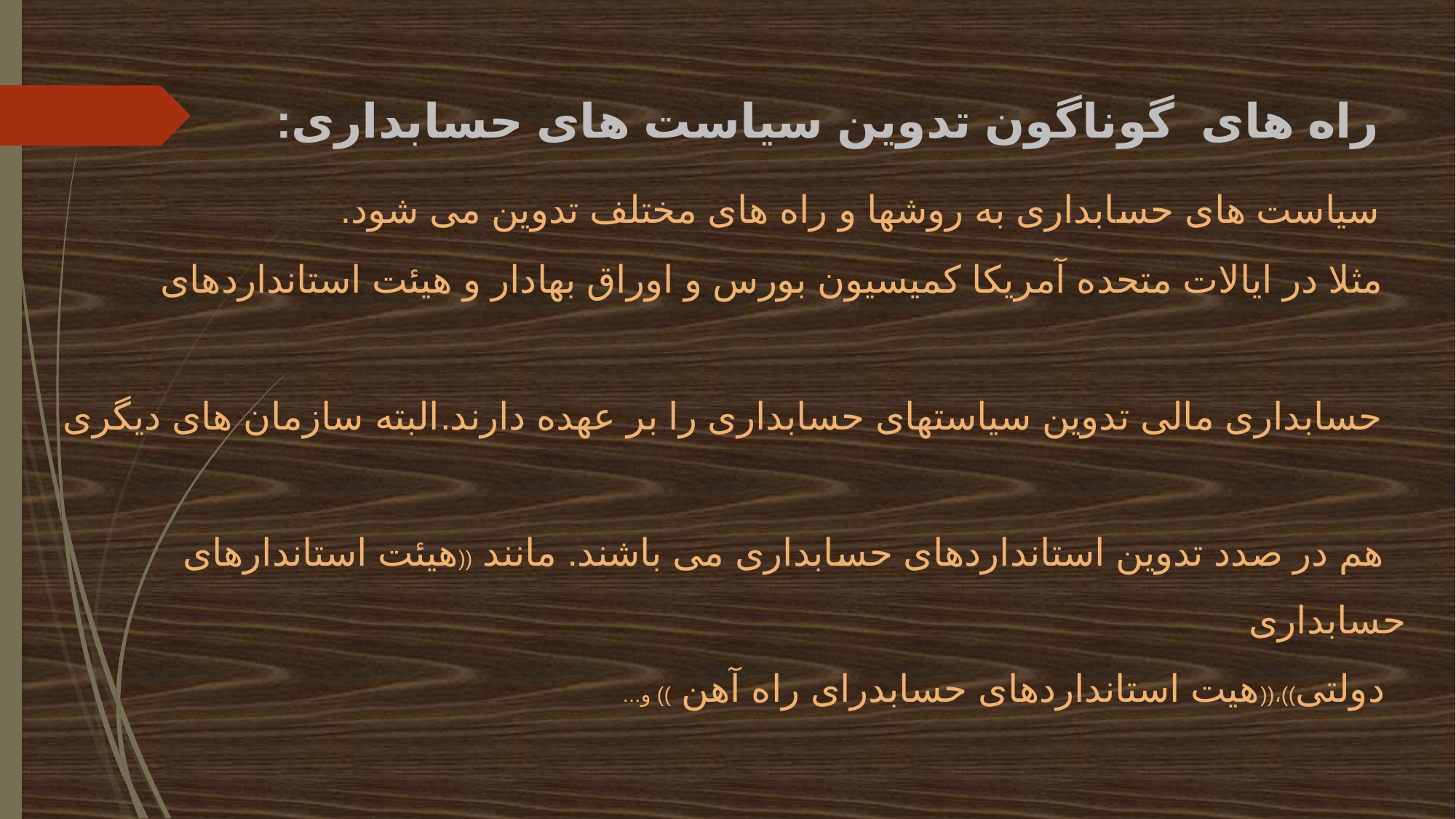

# راه های  گوناگون تدوین سیاست های حسابداری: سیاست های حسابداری به روشها و راه های مختلف تدوین می شود. مثلا در ایالات متحده آمریکا کمیسیون بورس و اوراق بهادار و هیئت استانداردهای حسابداری مالی تدوین سیاستهای حسابداری را بر عهده دارند.البته سازمان های دیگری هم در صدد تدوین استانداردهای حسابداری می باشند. مانند ((هیئت استاندارهای حسابداری دولتی))،((هیت استانداردهای حسابدرای راه آهن )) و...